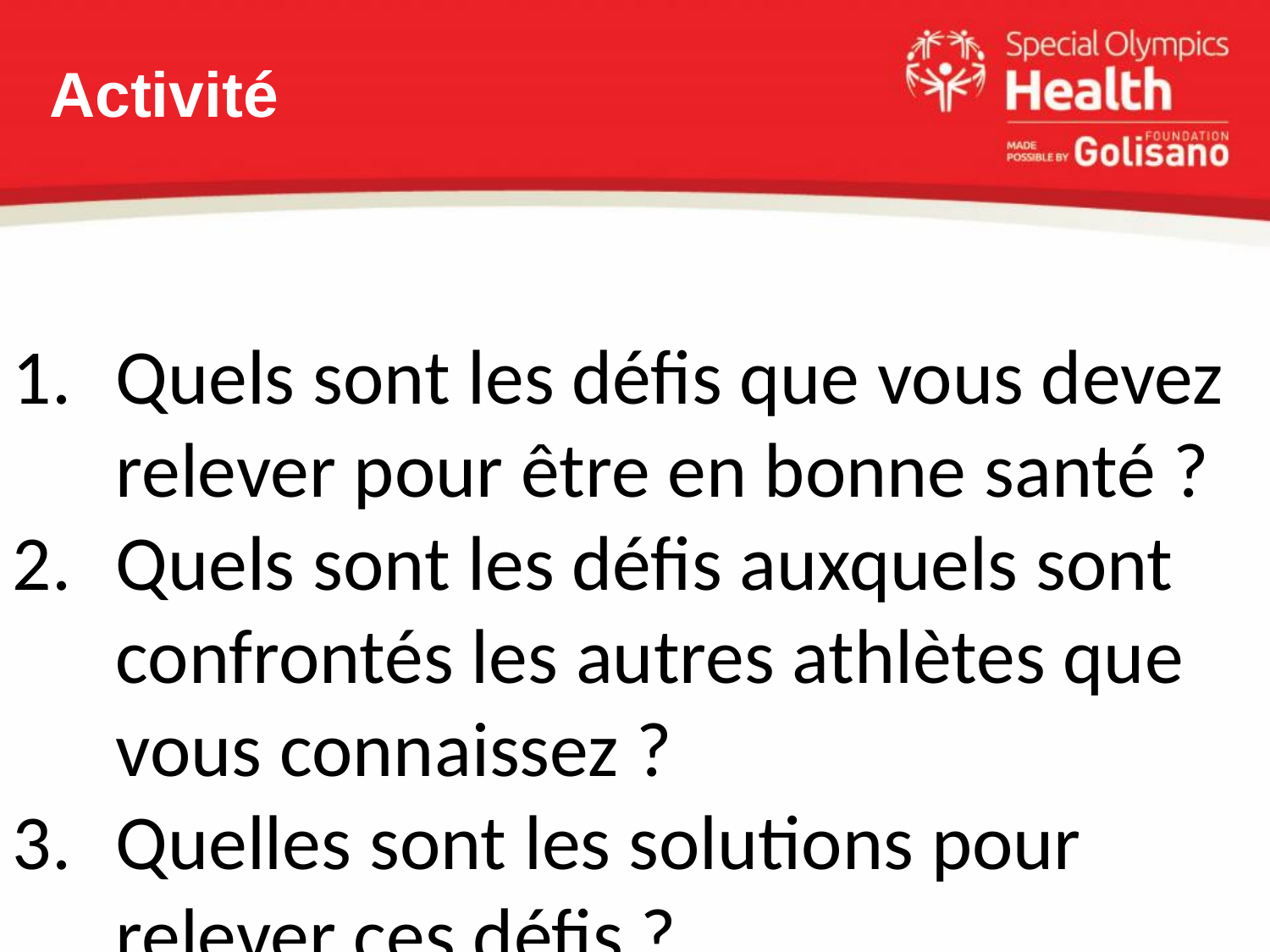

# Activité
Quels sont les défis que vous devez relever pour être en bonne santé ?
Quels sont les défis auxquels sont confrontés les autres athlètes que vous connaissez ?
Quelles sont les solutions pour relever ces défis ?